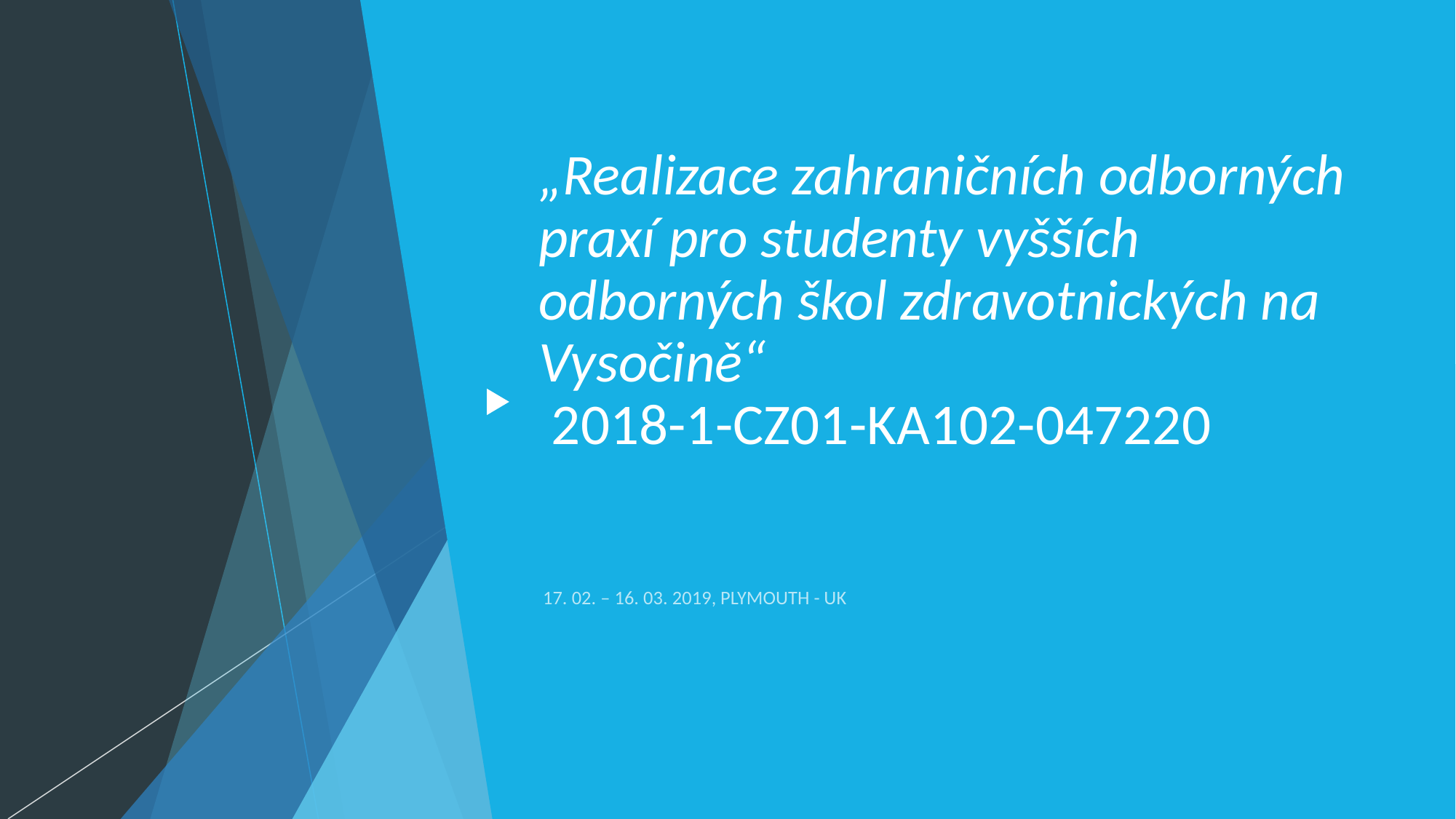

# „Realizace zahraničních odborných praxí pro studenty vyšších odborných škol zdravotnických na Vysočině“ 2018-1-CZ01-KA102-047220

17. 02. – 16. 03. 2019, PLYMOUTH - UK